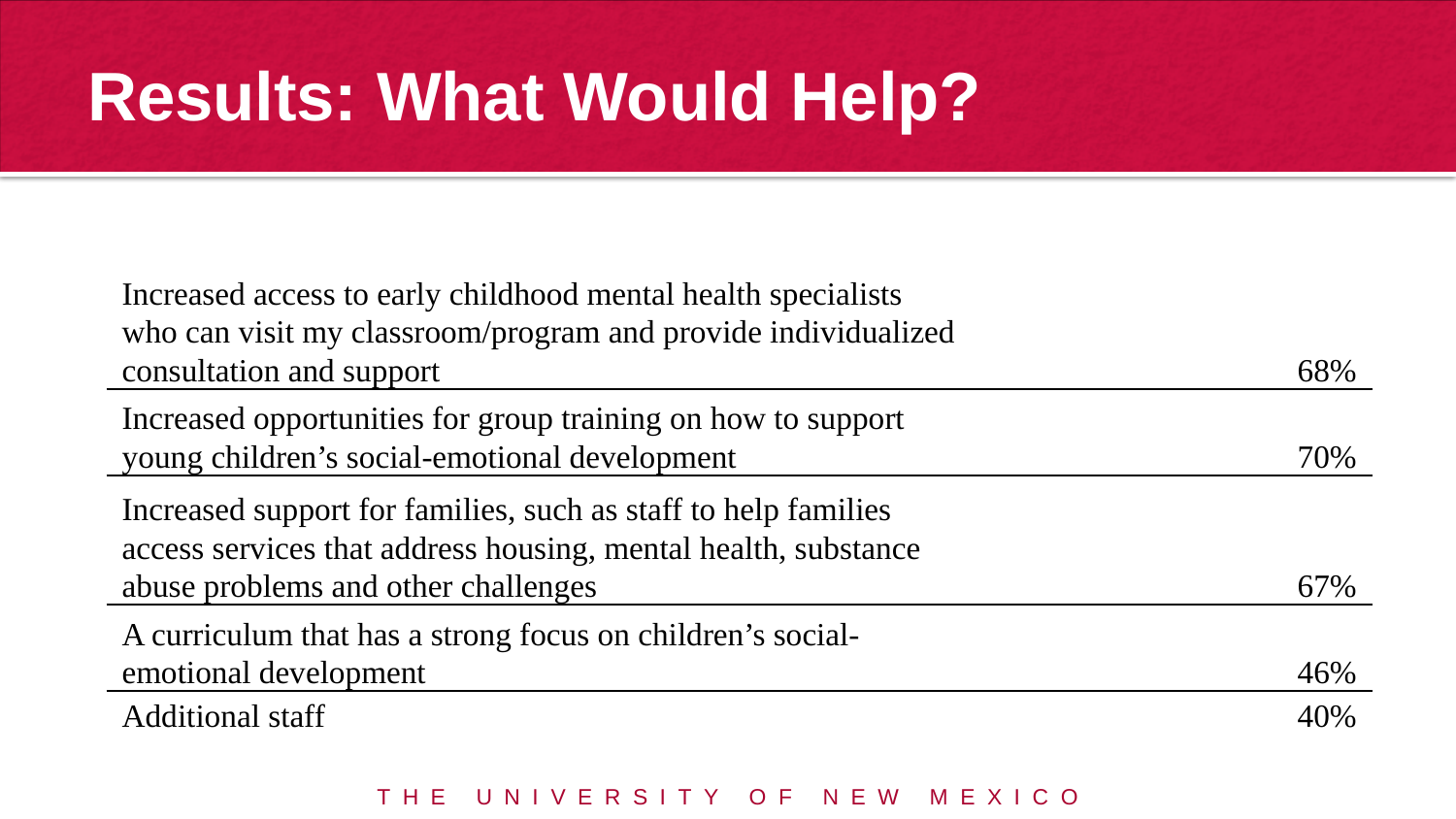

# Results: What Would Help?
|  |  |
| --- | --- |
| Increased access to early childhood mental health specialists who can visit my classroom/program and provide individualized consultation and support | 68% |
| Increased opportunities for group training on how to support young children’s social-emotional development | 70% |
| Increased support for families, such as staff to help families access services that address housing, mental health, substance abuse problems and other challenges | 67% |
| A curriculum that has a strong focus on children’s social-emotional development | 46% |
| Additional staff | 40% |